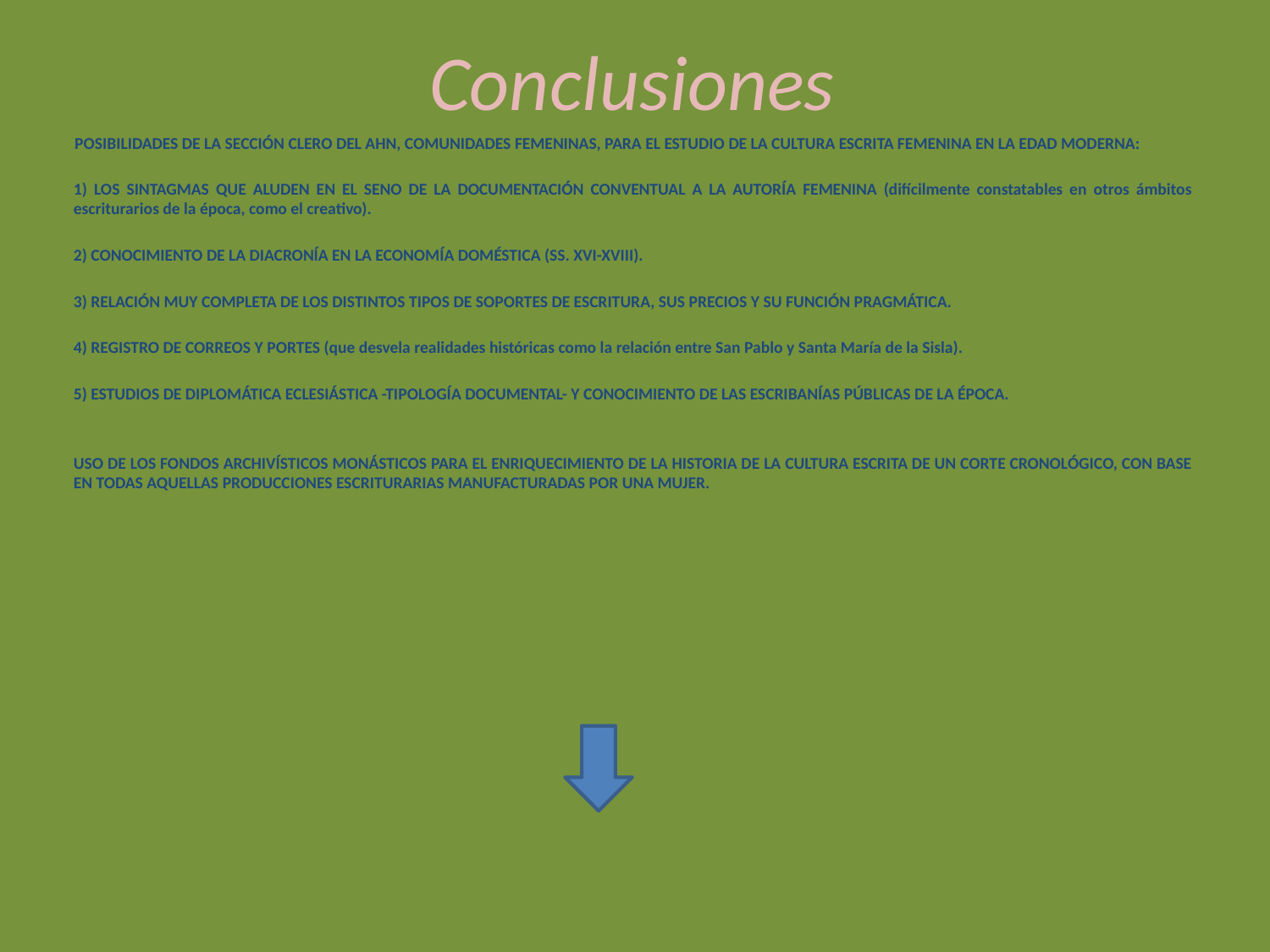

# Conclusiones
-POSIBILIDADES DE LA SECCIÓN CLERO DEL AHN, COMUNIDADES FEMENINAS, PARA EL ESTUDIO DE LA CULTURA ESCRITA FEMENINA EN LA EDAD MODERNA:

1) LOS SINTAGMAS QUE ALUDEN EN EL SENO DE LA DOCUMENTACIÓN CONVENTUAL A LA AUTORÍA FEMENINA (difícilmente constatables en otros ámbitos escriturarios de la época, como el creativo).

2) CONOCIMIENTO DE LA DIACRONÍA EN LA ECONOMÍA DOMÉSTICA (SS. XVI-XVIII).

3) RELACIÓN MUY COMPLETA DE LOS DISTINTOS TIPOS DE SOPORTES DE ESCRITURA, SUS PRECIOS Y SU FUNCIÓN PRAGMÁTICA.

4) REGISTRO DE CORREOS Y PORTES (que desvela realidades históricas como la relación entre San Pablo y Santa María de la Sisla).

5) ESTUDIOS DE DIPLOMÁTICA ECLESIÁSTICA -TIPOLOGÍA DOCUMENTAL- Y CONOCIMIENTO DE LAS ESCRIBANÍAS PÚBLICAS DE LA ÉPOCA.

USO DE LOS FONDOS ARCHIVÍSTICOS MONÁSTICOS PARA EL ENRIQUECIMIENTO DE LA HISTORIA DE LA CULTURA ESCRITA DE UN CORTE CRONOLÓGICO, CON BASE EN TODAS AQUELLAS PRODUCCIONES ESCRITURARIAS MANUFACTURADAS POR UNA MUJER.